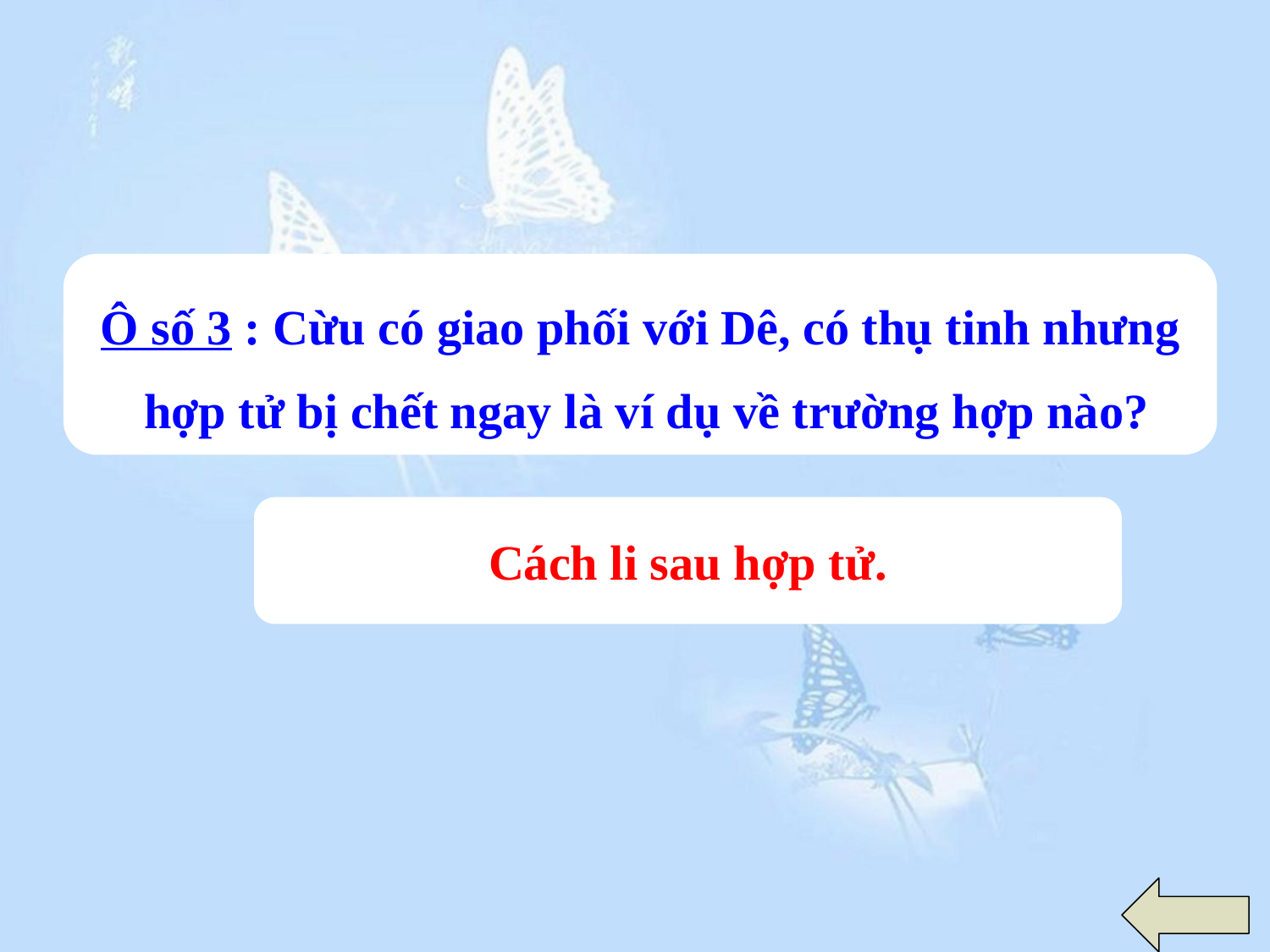

Ô số 3 : Cừu có giao phối với Dê, có thụ tinh nhưng
 hợp tử bị chết ngay là ví dụ về trường hợp nào?

Cách li sau hợp tử.